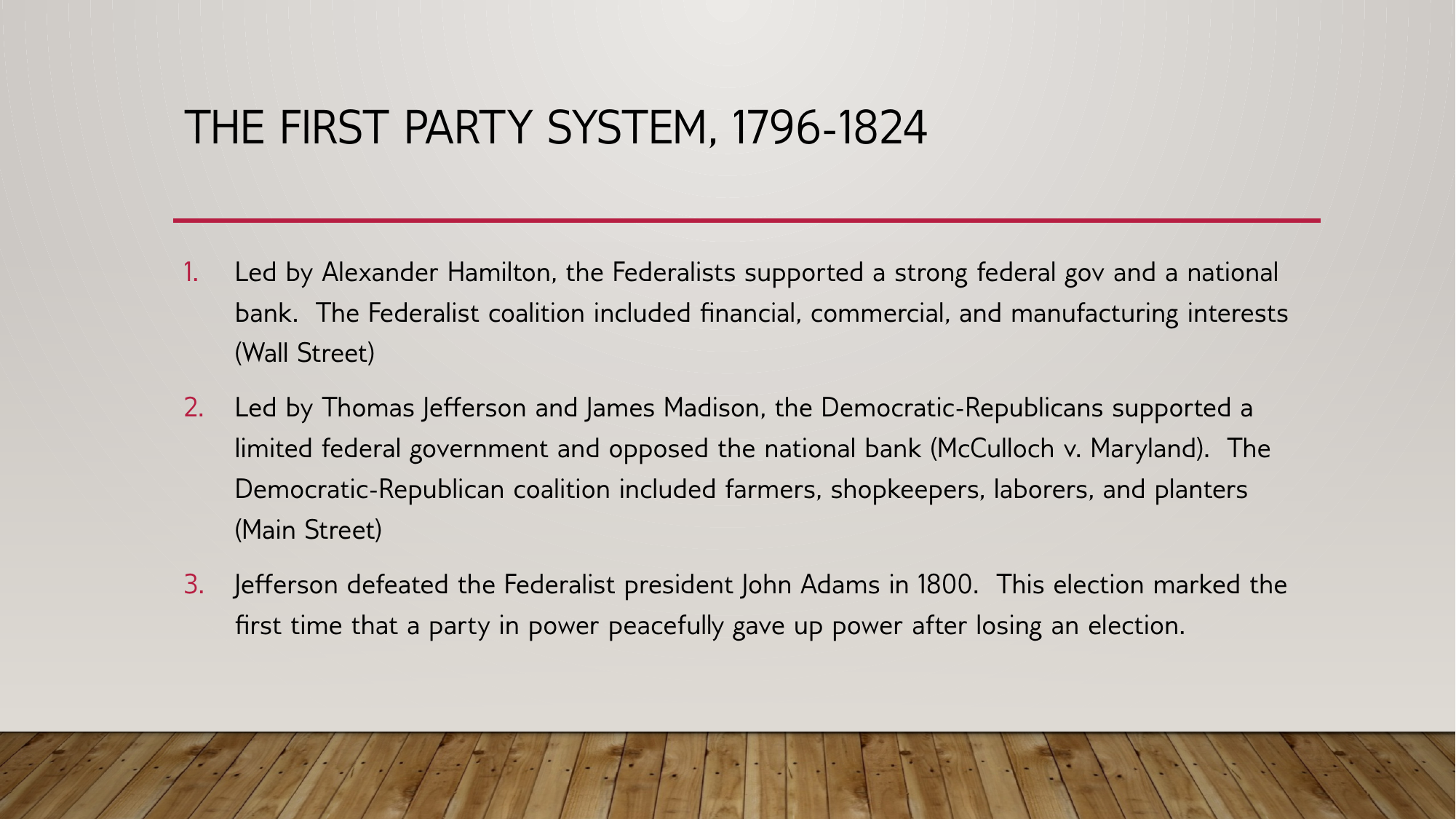

# The first party system, 1796-1824
Led by Alexander Hamilton, the Federalists supported a strong federal gov and a national bank.  The Federalist coalition included financial, commercial, and manufacturing interests (Wall Street)
Led by Thomas Jefferson and James Madison, the Democratic-Republicans supported a limited federal government and opposed the national bank (McCulloch v. Maryland).  The Democratic-Republican coalition included farmers, shopkeepers, laborers, and planters (Main Street)
Jefferson defeated the Federalist president John Adams in 1800.  This election marked the first time that a party in power peacefully gave up power after losing an election.